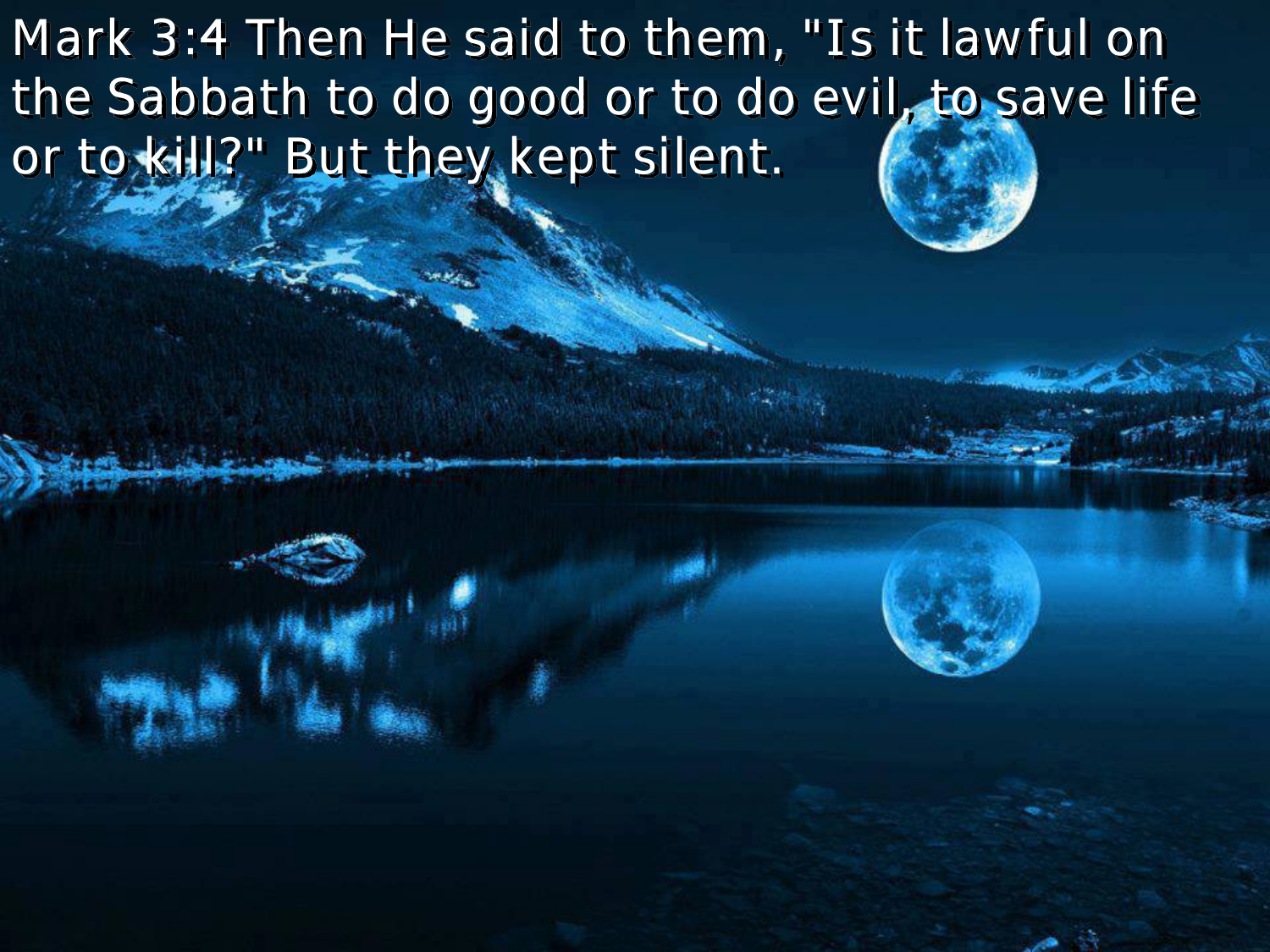

Mark 3:4 Then He said to them, "Is it lawful on the Sabbath to do good or to do evil, to save life or to kill?" But they kept silent.